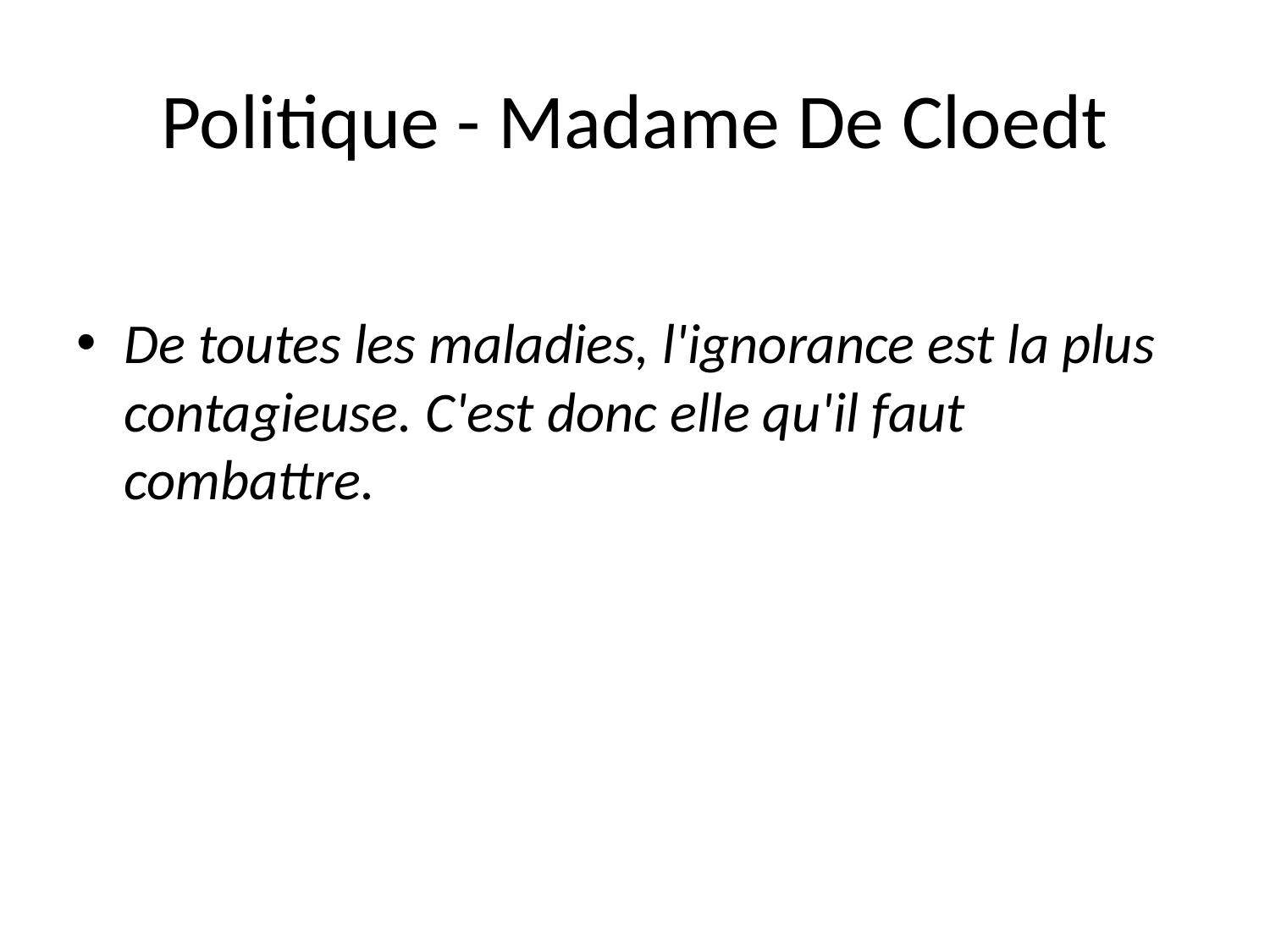

# Politique - Madame De Cloedt

De toutes les maladies, l'ignorance est la plus contagieuse. C'est donc elle qu'il faut combattre.